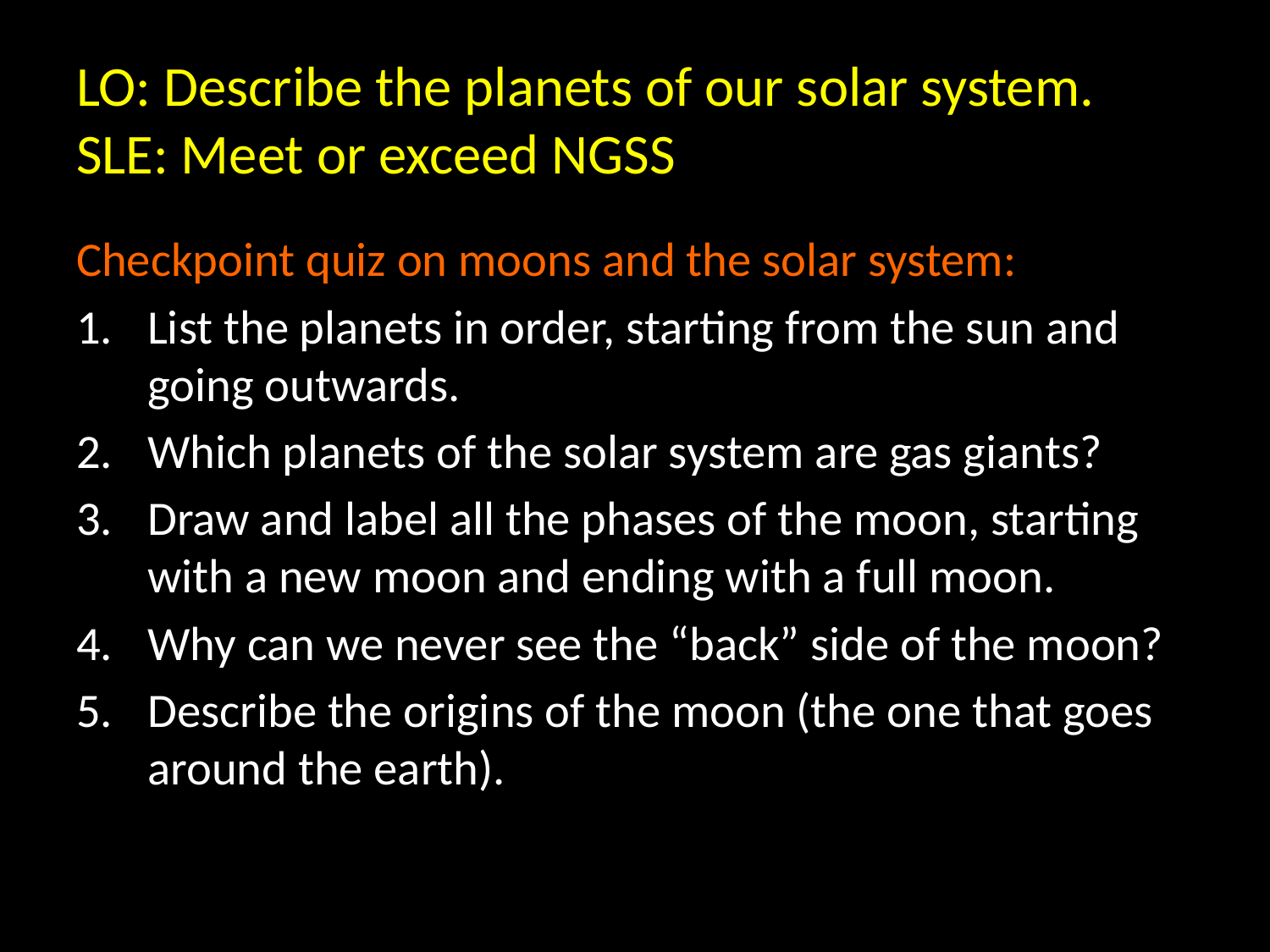

# LO: Describe the planets of our solar system. SLE: Meet or exceed NGSS
Checkpoint quiz on moons and the solar system:
List the planets in order, starting from the sun and going outwards.
Which planets of the solar system are gas giants?
Draw and label all the phases of the moon, starting with a new moon and ending with a full moon.
Why can we never see the “back” side of the moon?
Describe the origins of the moon (the one that goes around the earth).